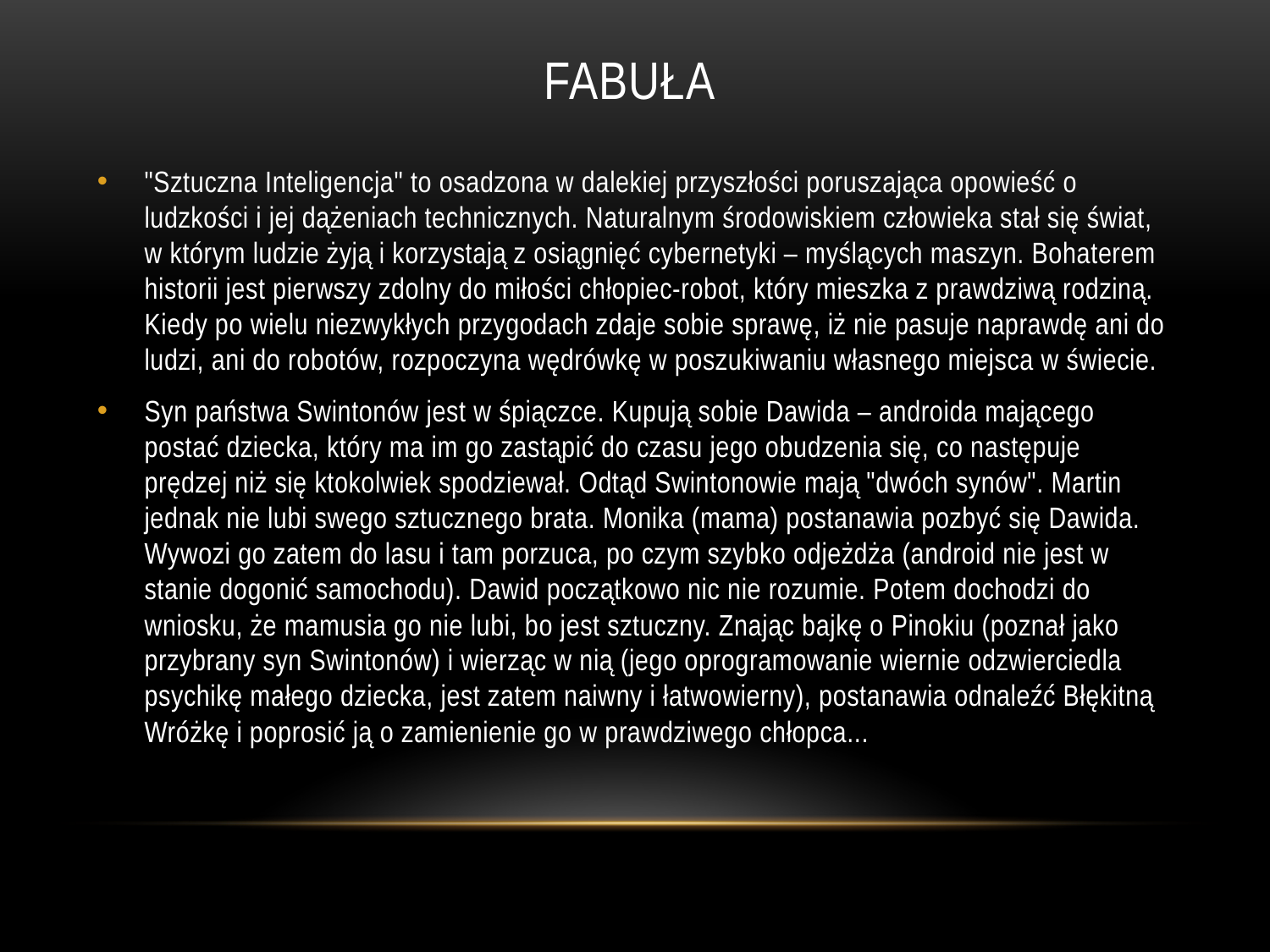

# Fabuła
"Sztuczna Inteligencja" to osadzona w dalekiej przyszłości poruszająca opowieść o ludzkości i jej dążeniach technicznych. Naturalnym środowiskiem człowieka stał się świat, w którym ludzie żyją i korzystają z osiągnięć cybernetyki – myślących maszyn. Bohaterem historii jest pierwszy zdolny do miłości chłopiec-robot, który mieszka z prawdziwą rodziną. Kiedy po wielu niezwykłych przygodach zdaje sobie sprawę, iż nie pasuje naprawdę ani do ludzi, ani do robotów, rozpoczyna wędrówkę w poszukiwaniu własnego miejsca w świecie.
Syn państwa Swintonów jest w śpiączce. Kupują sobie Dawida – androida mającego postać dziecka, który ma im go zastąpić do czasu jego obudzenia się, co następuje prędzej niż się ktokolwiek spodziewał. Odtąd Swintonowie mają "dwóch synów". Martin jednak nie lubi swego sztucznego brata. Monika (mama) postanawia pozbyć się Dawida. Wywozi go zatem do lasu i tam porzuca, po czym szybko odjeżdża (android nie jest w stanie dogonić samochodu). Dawid początkowo nic nie rozumie. Potem dochodzi do wniosku, że mamusia go nie lubi, bo jest sztuczny. Znając bajkę o Pinokiu (poznał jako przybrany syn Swintonów) i wierząc w nią (jego oprogramowanie wiernie odzwierciedla psychikę małego dziecka, jest zatem naiwny i łatwowierny), postanawia odnaleźć Błękitną Wróżkę i poprosić ją o zamienienie go w prawdziwego chłopca...